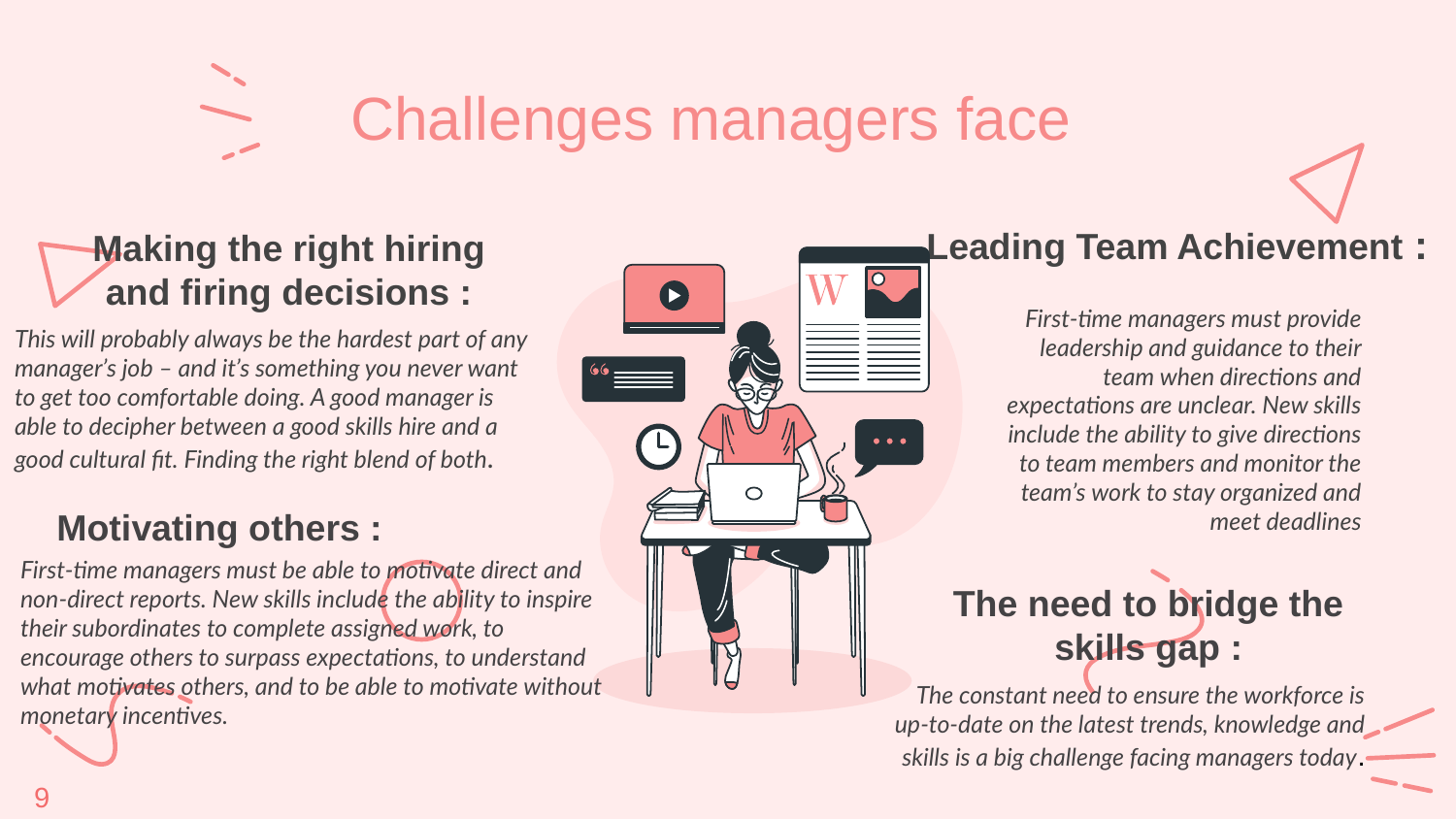

# Challenges managers face
Leading Team Achievement :

Making the right hiring and firing decisions :
First-time managers must provide leadership and guidance to their team when directions and expectations are unclear. New skills include the ability to give directions to team members and monitor the team’s work to stay organized and meet deadlines
This will probably always be the hardest part of any manager’s job – and it’s something you never want to get too comfortable doing. A good manager is able to decipher between a good skills hire and a good cultural fit. Finding the right blend of both.
Motivating others :

First-time managers must be able to motivate direct and non-direct reports. New skills include the ability to inspire their subordinates to complete assigned work, to encourage others to surpass expectations, to understand what motivates others, and to be able to motivate without monetary incentives.

The need to bridge the skills gap :

The constant need to ensure the workforce is up-to-date on the latest trends, knowledge and skills is a big challenge facing managers today.

9